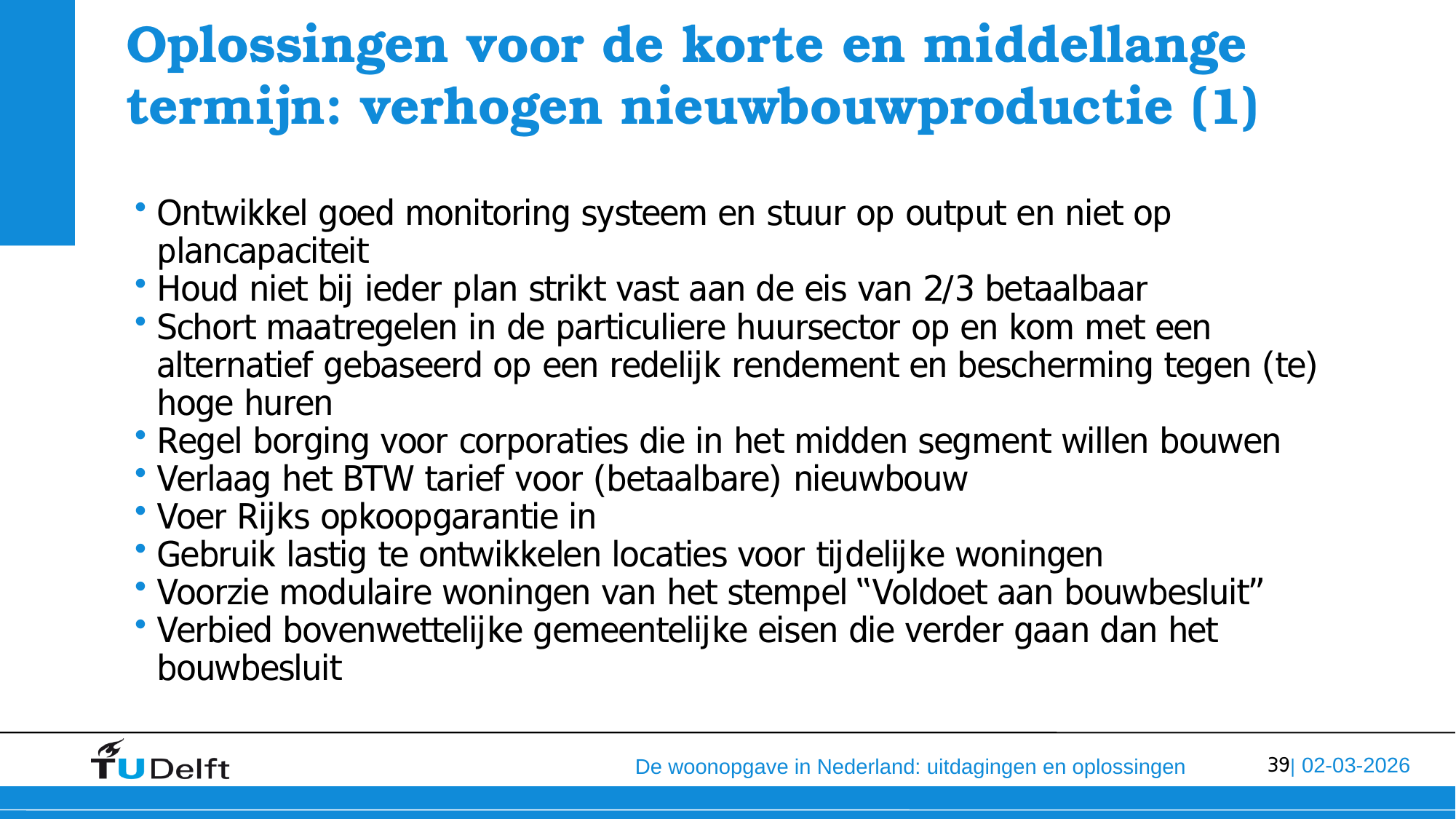

# Oplossingen voor de korte en middellange termijn: verhogen nieuwbouwproductie (1)
Ontwikkel goed monitoring systeem en stuur op output en niet op plancapaciteit
Houd niet bij ieder plan strikt vast aan de eis van 2/3 betaalbaar
Schort maatregelen in de particuliere huursector op en kom met een alternatief gebaseerd op een redelijk rendement en bescherming tegen (te) hoge huren
Regel borging voor corporaties die in het midden segment willen bouwen
Verlaag het BTW tarief voor (betaalbare) nieuwbouw
Voer Rijks opkoopgarantie in
Gebruik lastig te ontwikkelen locaties voor tijdelijke woningen
Voorzie modulaire woningen van het stempel “Voldoet aan bouwbesluit”
Verbied bovenwettelijke gemeentelijke eisen die verder gaan dan het bouwbesluit